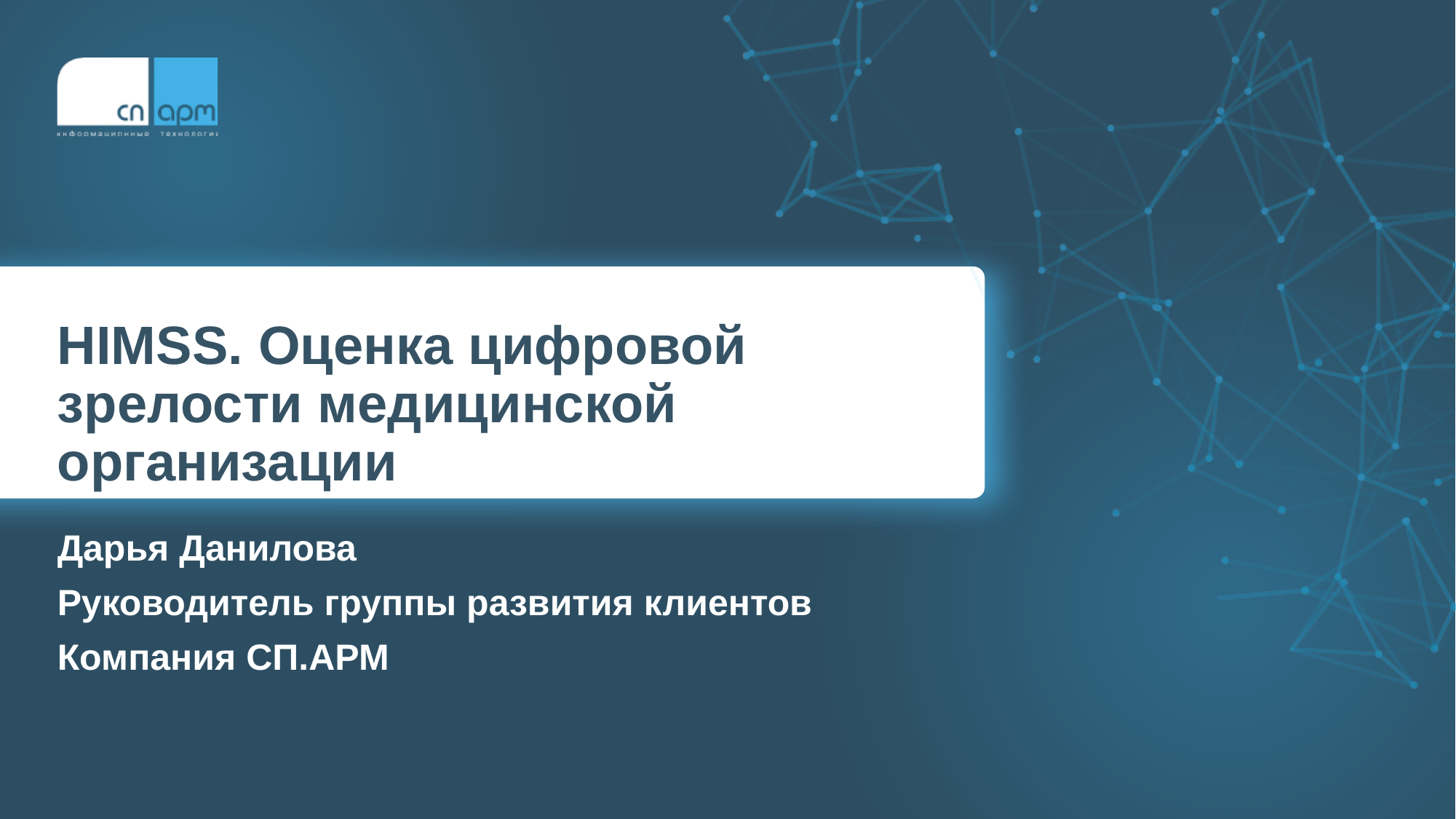

# HIMSS. Оценка цифровой зрелости медицинской организации
Дарья Данилова
Руководитель группы развития клиентов
Компания СП.АРМ